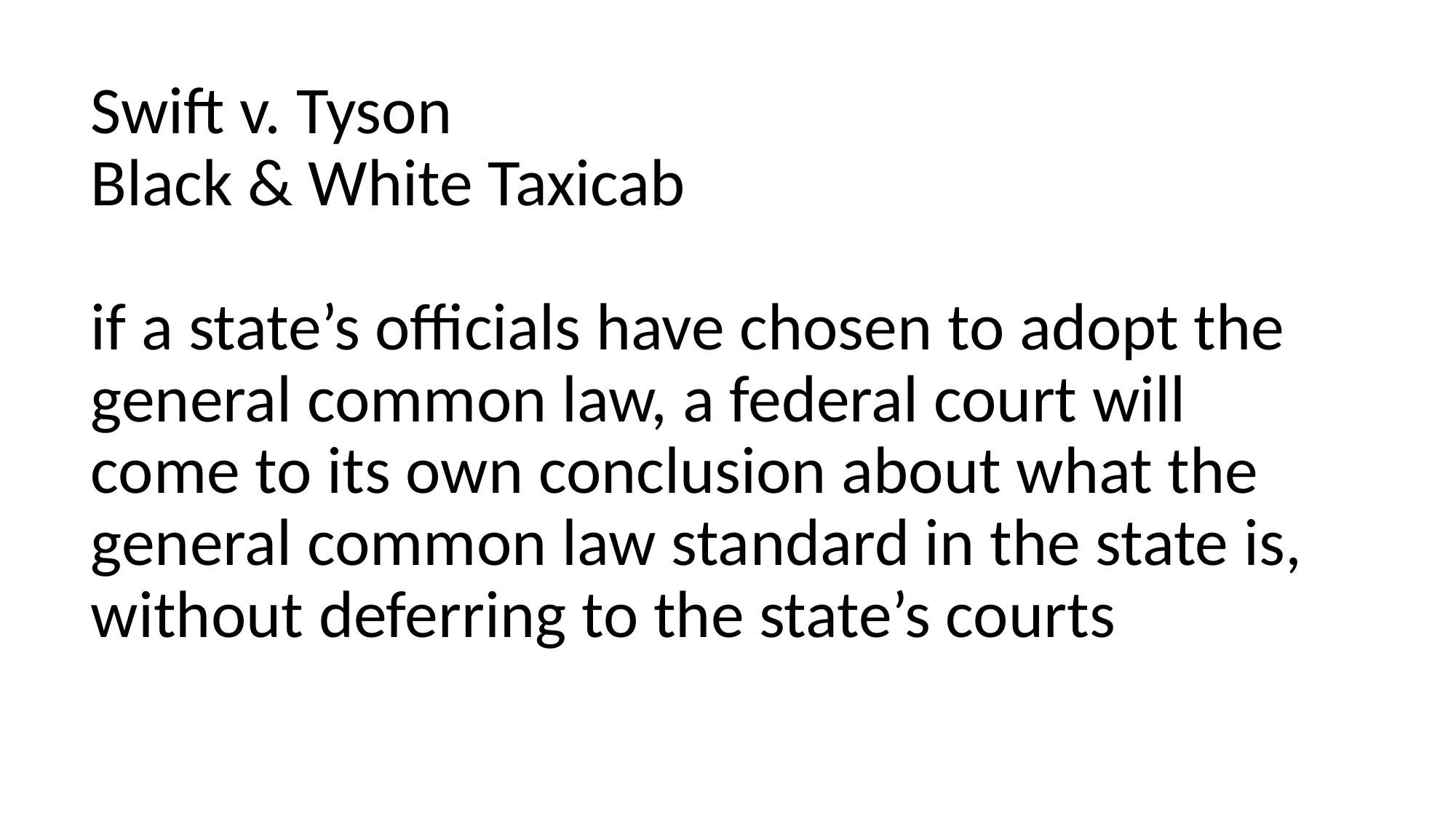

# Swift v. Tyson Black & White Taxicab if a state’s officials have chosen to adopt the general common law, a federal court will come to its own conclusion about what the general common law standard in the state is, without deferring to the state’s courts